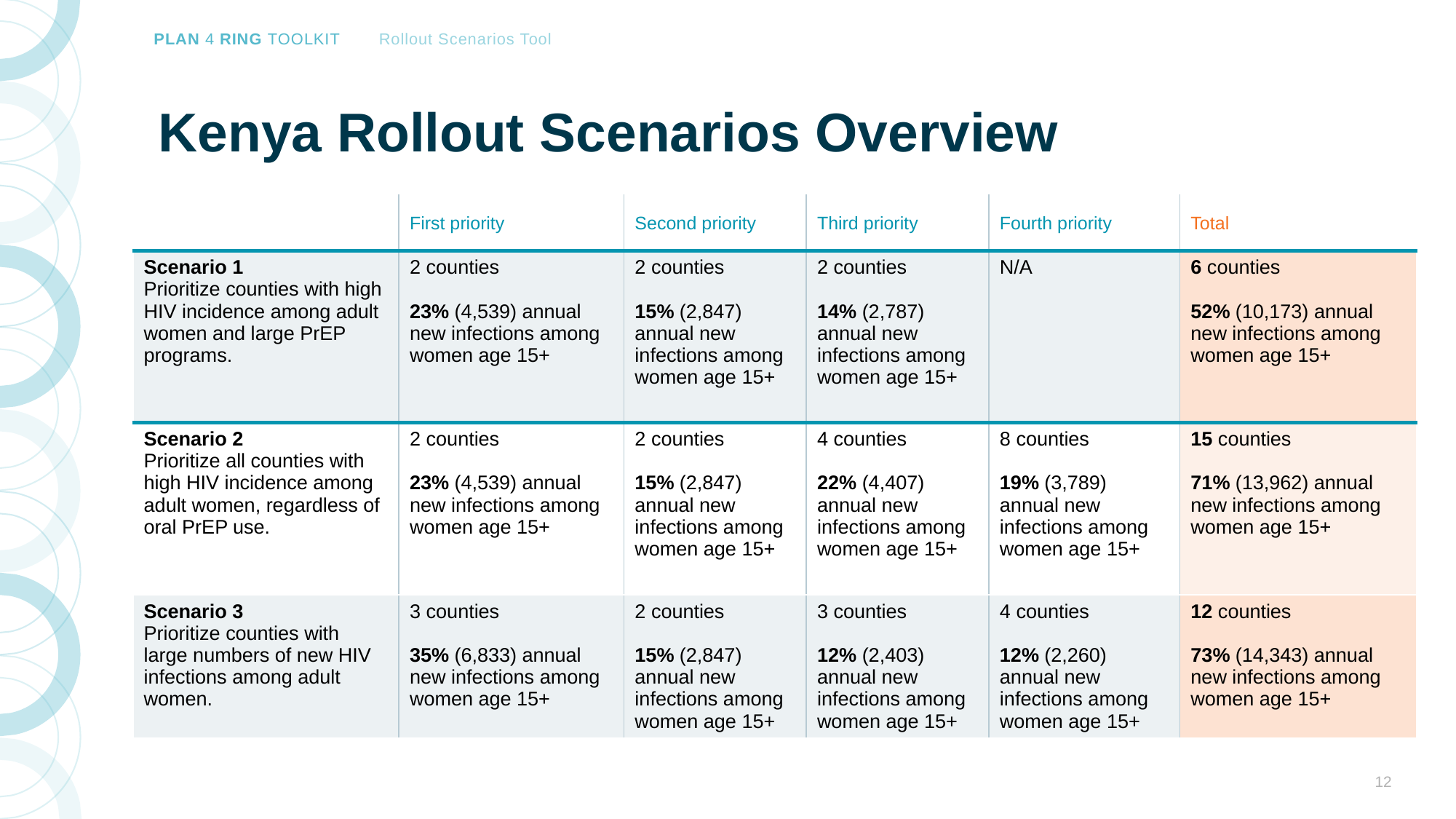

# Kenya Rollout Scenarios Overview
|  | First priority | Second priority | Third priority | Fourth priority | Total |
| --- | --- | --- | --- | --- | --- |
| Scenario 1 Prioritize counties with high HIV incidence among adult women and large PrEP programs. | 2 counties 23% (4,539) annual new infections among women age 15+ | 2 counties 15% (2,847) annual new infections among women age 15+ | 2 counties 14% (2,787) annual new infections among women age 15+ | N/A | 6 counties 52% (10,173) annual new infections among women age 15+ |
| Scenario 2 Prioritize all counties with high HIV incidence among adult women, regardless of oral PrEP use. | 2 counties 23% (4,539) annual new infections among women age 15+ | 2 counties 15% (2,847) annual new infections among women age 15+ | 4 counties 22% (4,407) annual new infections among women age 15+ | 8 counties 19% (3,789) annual new infections among women age 15+ | 15 counties 71% (13,962) annual new infections among women age 15+ |
| Scenario 3 Prioritize counties with large numbers of new HIV infections among adult women. | 3 counties 35% (6,833) annual new infections among women age 15+ | 2 counties 15% (2,847) annual new infections among women age 15+ | 3 counties 12% (2,403) annual new infections among women age 15+ | 4 counties 12% (2,260) annual new infections among women age 15+ | 12 counties 73% (14,343) annual new infections among women age 15+ |
12